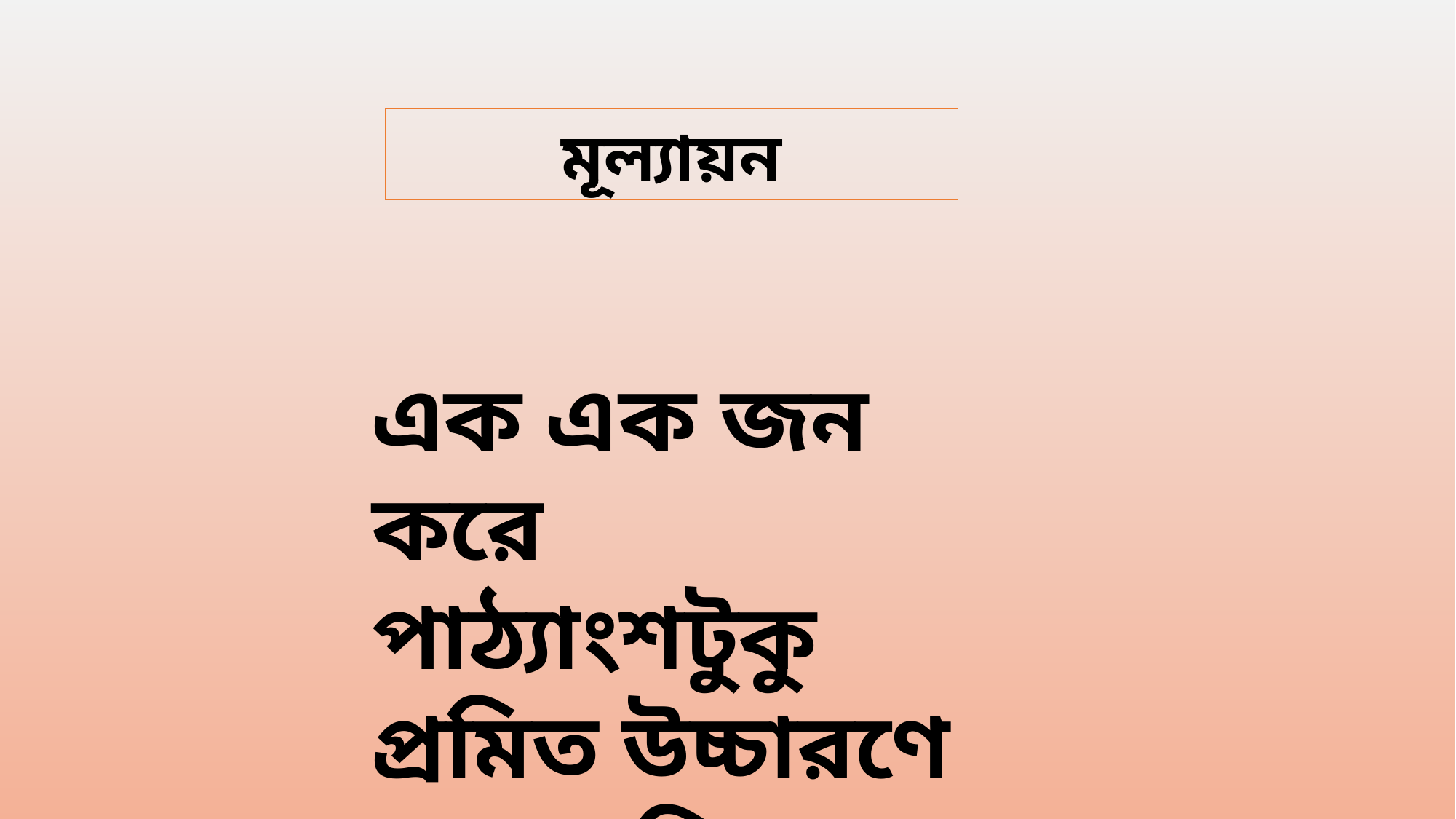

মূল্যায়ন
এক এক জন করে পাঠ্যাংশটুকু প্রমিত উচ্চারণে পড়তে দিব।